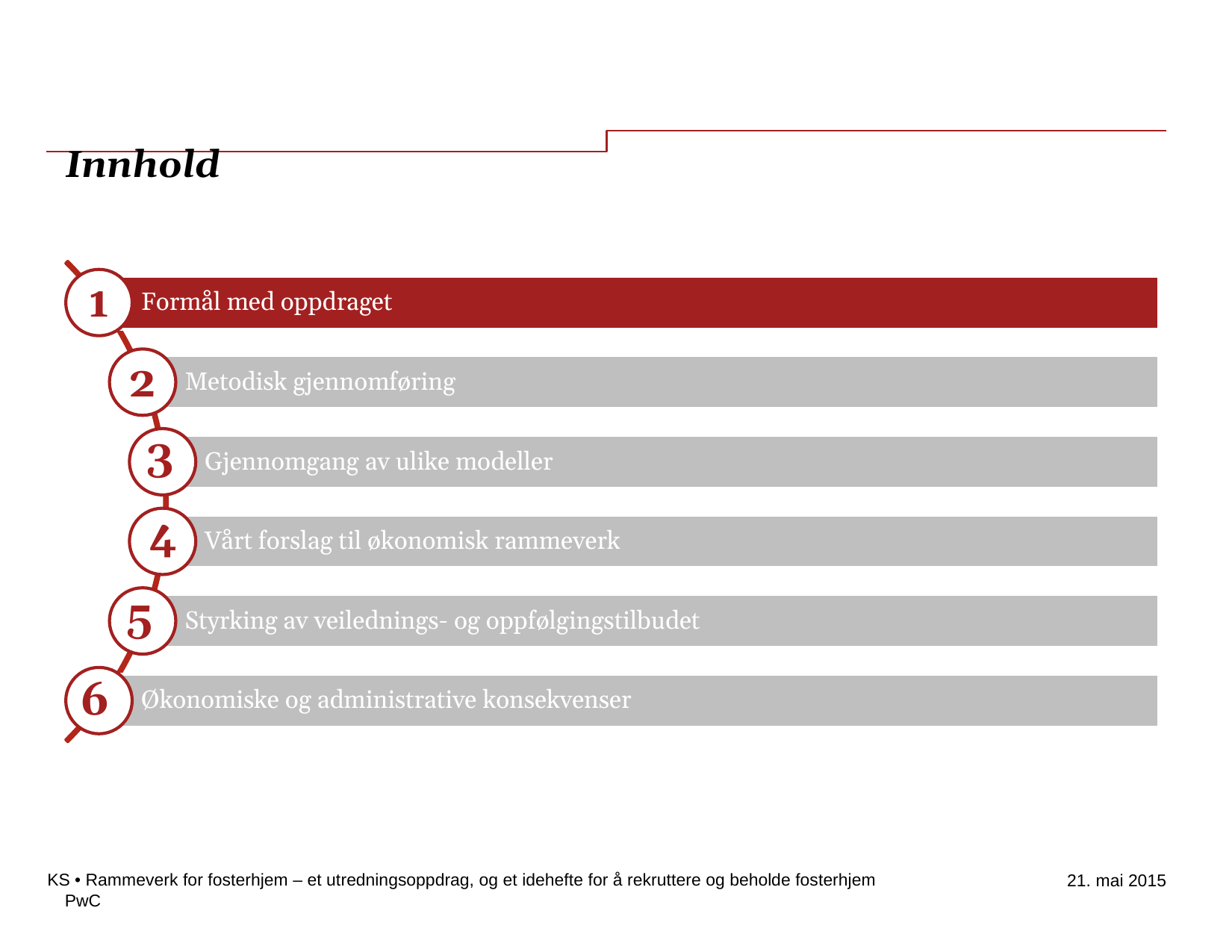

–
# Innhold
Formål med oppdraget
Metodisk gjennomføring
Gjennomgang av ulike modeller
Vårt forslag til økonomisk rammeverk
Styrking av veilednings- og oppfølgingstilbudet
Økonomiske og administrative konsekvenser
1
2
3
4
5
6
KS • Rammeverk for fosterhjem – et utredningsoppdrag, og et idehefte for å rekruttere og beholde fosterhjem